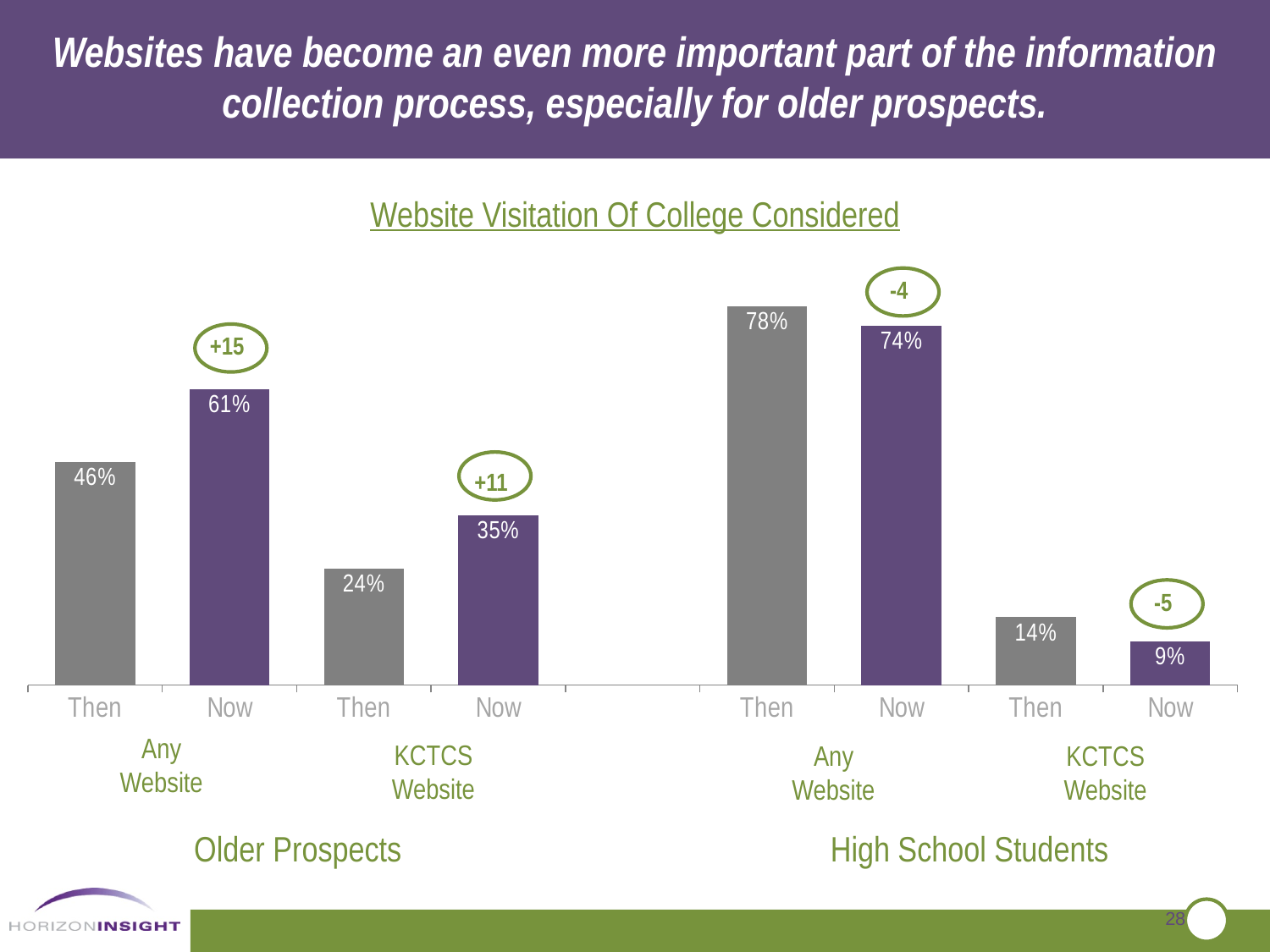

Websites have become an even more important part of the information collection process, especially for older prospects.
Website Visitation Of College Considered

### Chart

| Category | Column1 |
|---|---|
| Then | 0.46 |
| Now | 0.6100000000000007 |
| Then | 0.2400000000000002 |
| Now | 0.3500000000000003 |
|  | None |
| Then | 0.78 |
| Now | 0.7400000000000037 |
| Then | 0.14 |
| Now | 0.09000000000000002 |
-4

+15

+11
-5

Any Website
KCTCS Website
Any Website
KCTCS Website
High School Students
Older Prospects